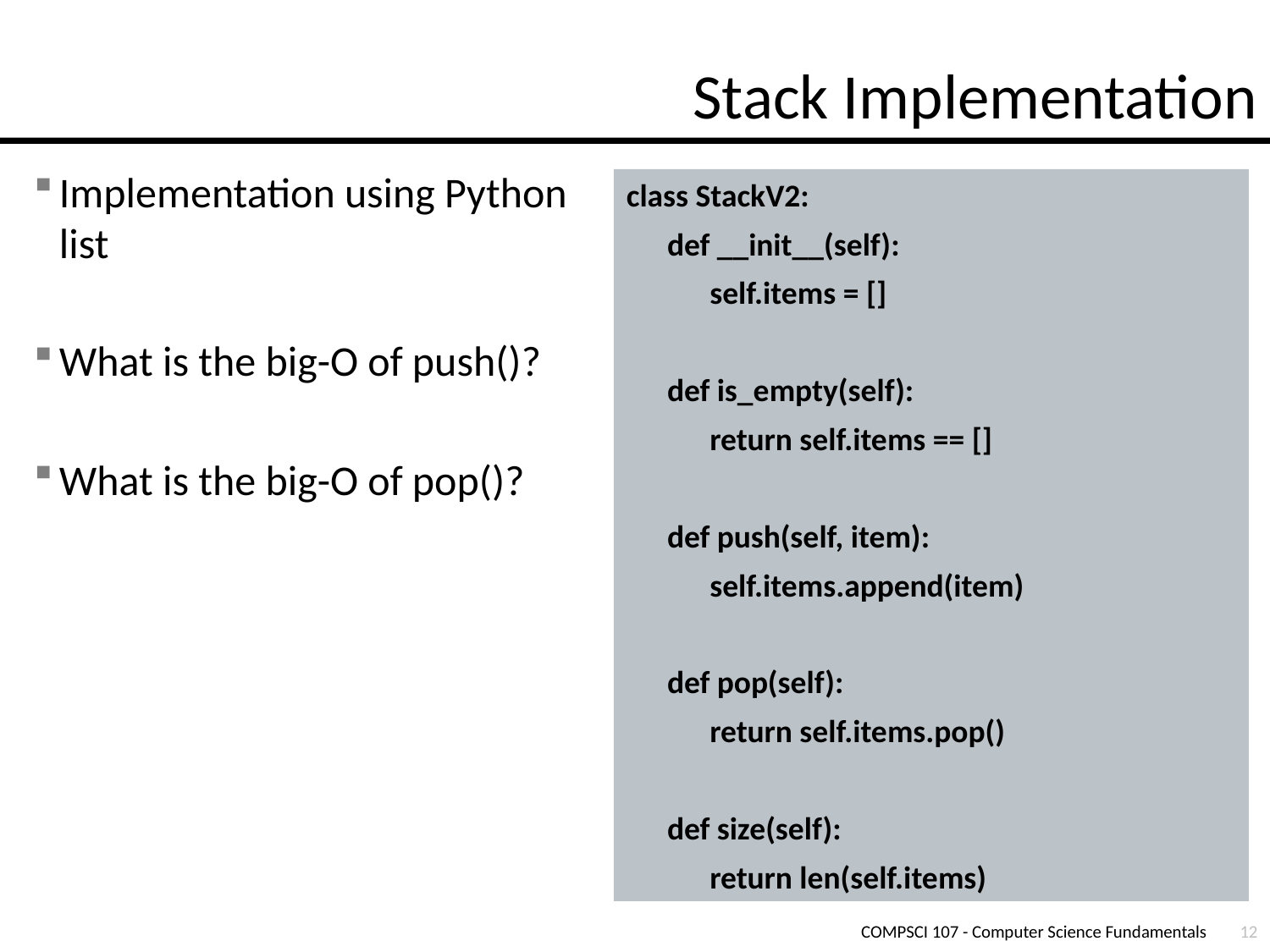

# Stack Implementation
Implementation using Python list

What is the big-O of push()?

What is the big-O of pop()?
class StackV2:
	def __init__(self):
		self.items = []

	def is_empty(self):
		return self.items == []

	def push(self, item):
		self.items.append(item)

	def pop(self):
		return self.items.pop()

	def size(self):
		return len(self.items)
COMPSCI 107 - Computer Science Fundamentals
12